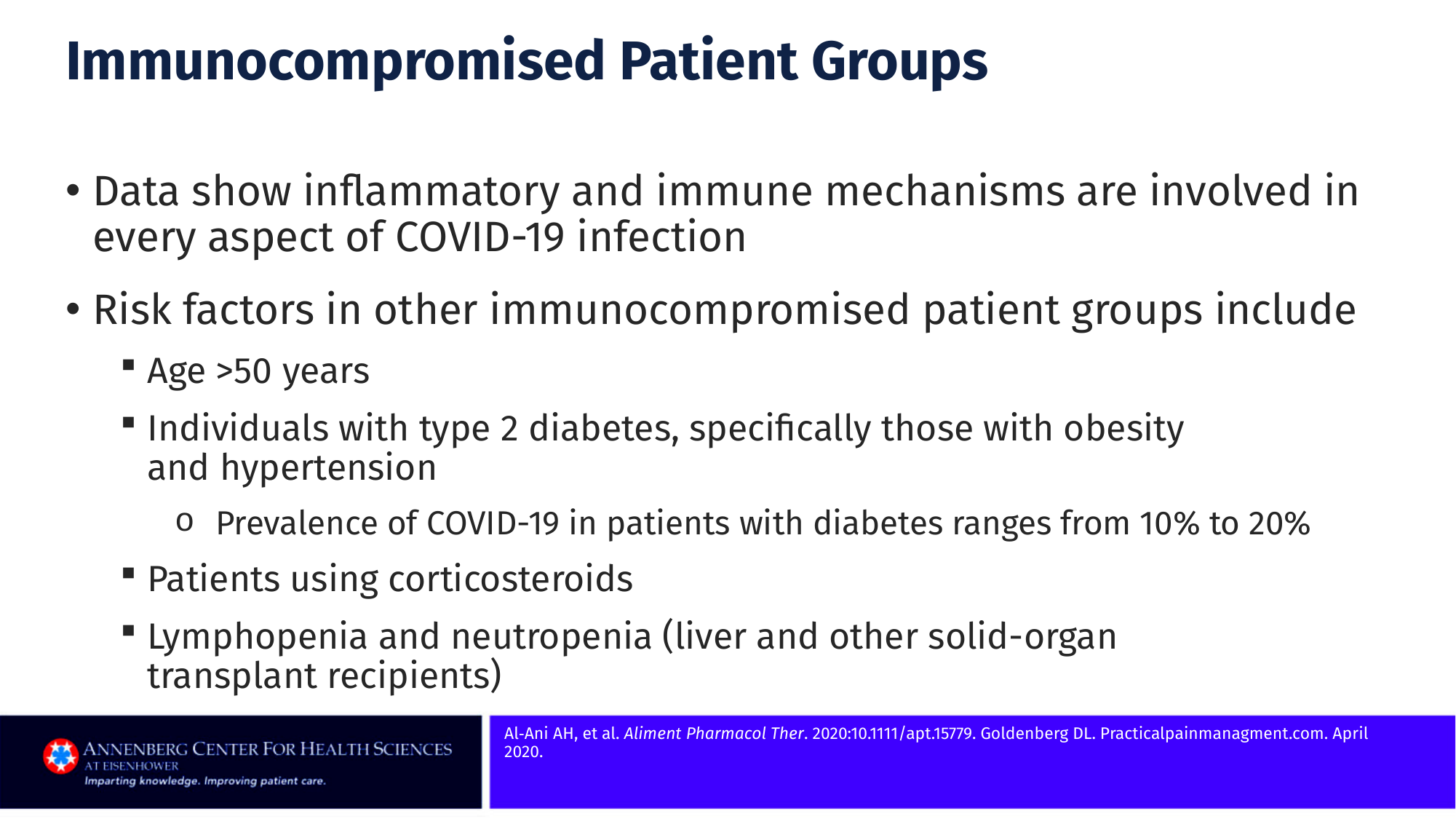

# Immunocompromised Patient Groups
Data show inflammatory and immune mechanisms are involved in every aspect of COVID-19 infection
Risk factors in other immunocompromised patient groups include
Age >50 years
Individuals with type 2 diabetes, specifically those with obesity
and hypertension
Prevalence of COVID-19 in patients with diabetes ranges from 10% to 20%
Patients using corticosteroids
Lymphopenia and neutropenia (liver and other solid-organ
transplant recipients)
Al‐Ani AH, et al. Aliment Pharmacol Ther. 2020:10.1111/apt.15779. Goldenberg DL. Practicalpainmanagment.com. April 2020.